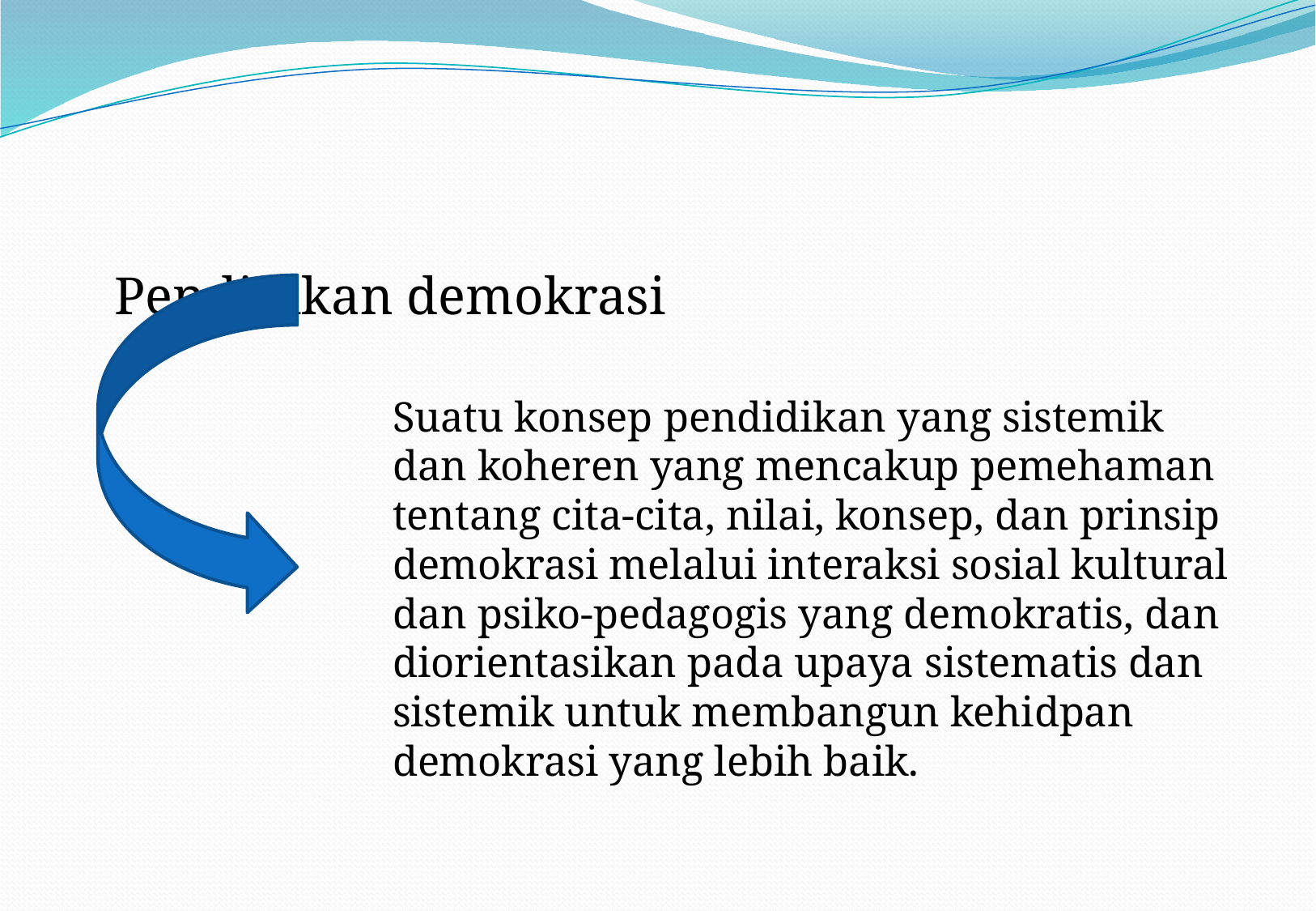

Pendidikan demokrasi

Suatu konsep pendidikan yang sistemik dan koheren yang mencakup pemehaman tentang cita-cita, nilai, konsep, dan prinsip demokrasi melalui interaksi sosial kultural dan psiko-pedagogis yang demokratis, dan diorientasikan pada upaya sistematis dan sistemik untuk membangun kehidpan demokrasi yang lebih baik.